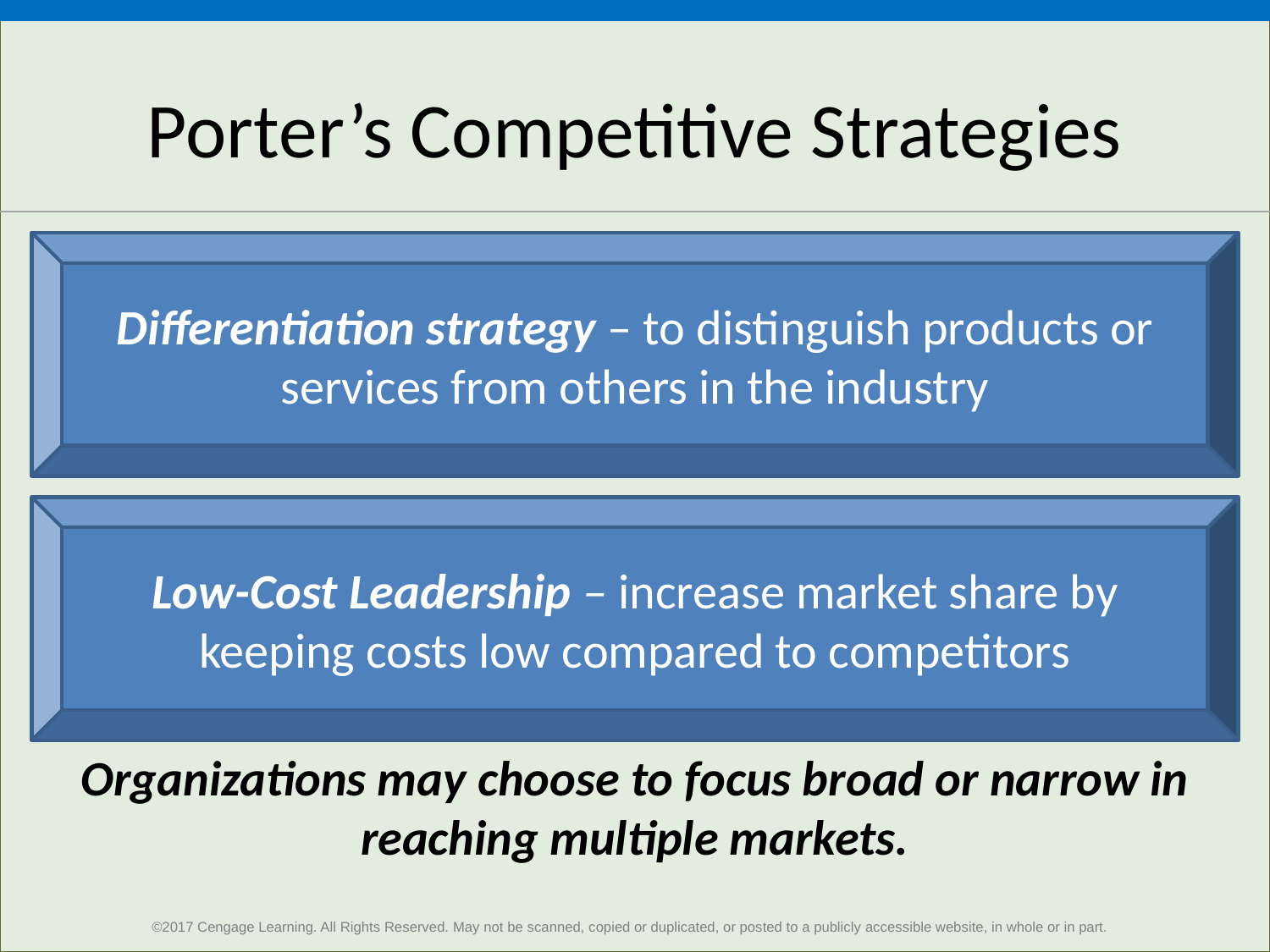

# Porter’s Competitive Strategies
Differentiation strategy – to distinguish products or services from others in the industry
Low-Cost Leadership – increase market share by keeping costs low compared to competitors
Organizations may choose to focus broad or narrow in reaching multiple markets.
8
©2017 Cengage Learning. All Rights Reserved. May not be scanned, copied or duplicated, or posted to a publicly accessible website, in whole or in part.